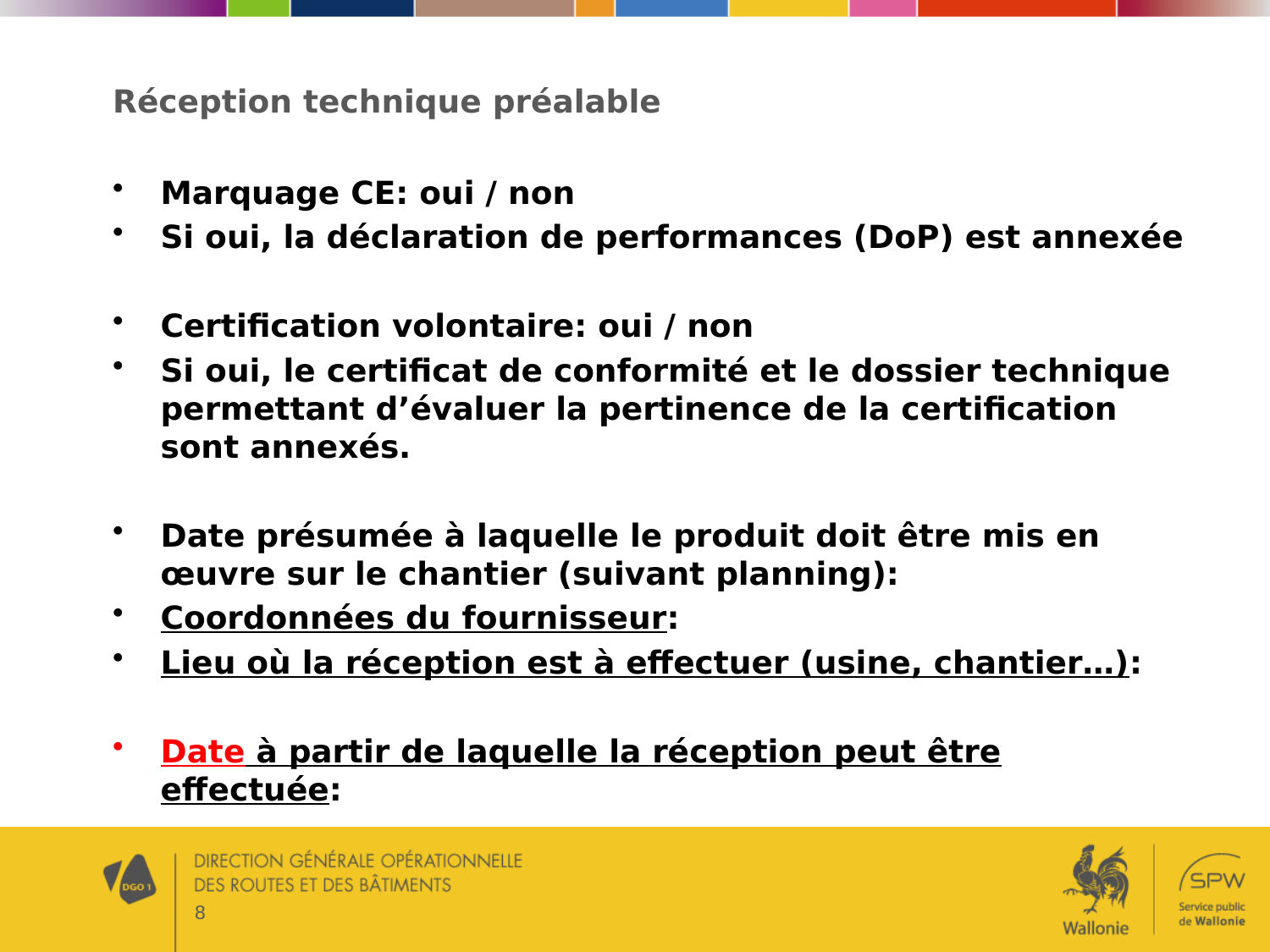

# Réception technique préalable
Marquage CE: oui / non
Si oui, la déclaration de performances (DoP) est annexée

Certification volontaire: oui / non
Si oui, le certificat de conformité et le dossier technique permettant d’évaluer la pertinence de la certification sont annexés.

Date présumée à laquelle le produit doit être mis en œuvre sur le chantier (suivant planning):
Coordonnées du fournisseur:
Lieu où la réception est à effectuer (usine, chantier…):

Date à partir de laquelle la réception peut être effectuée:

8